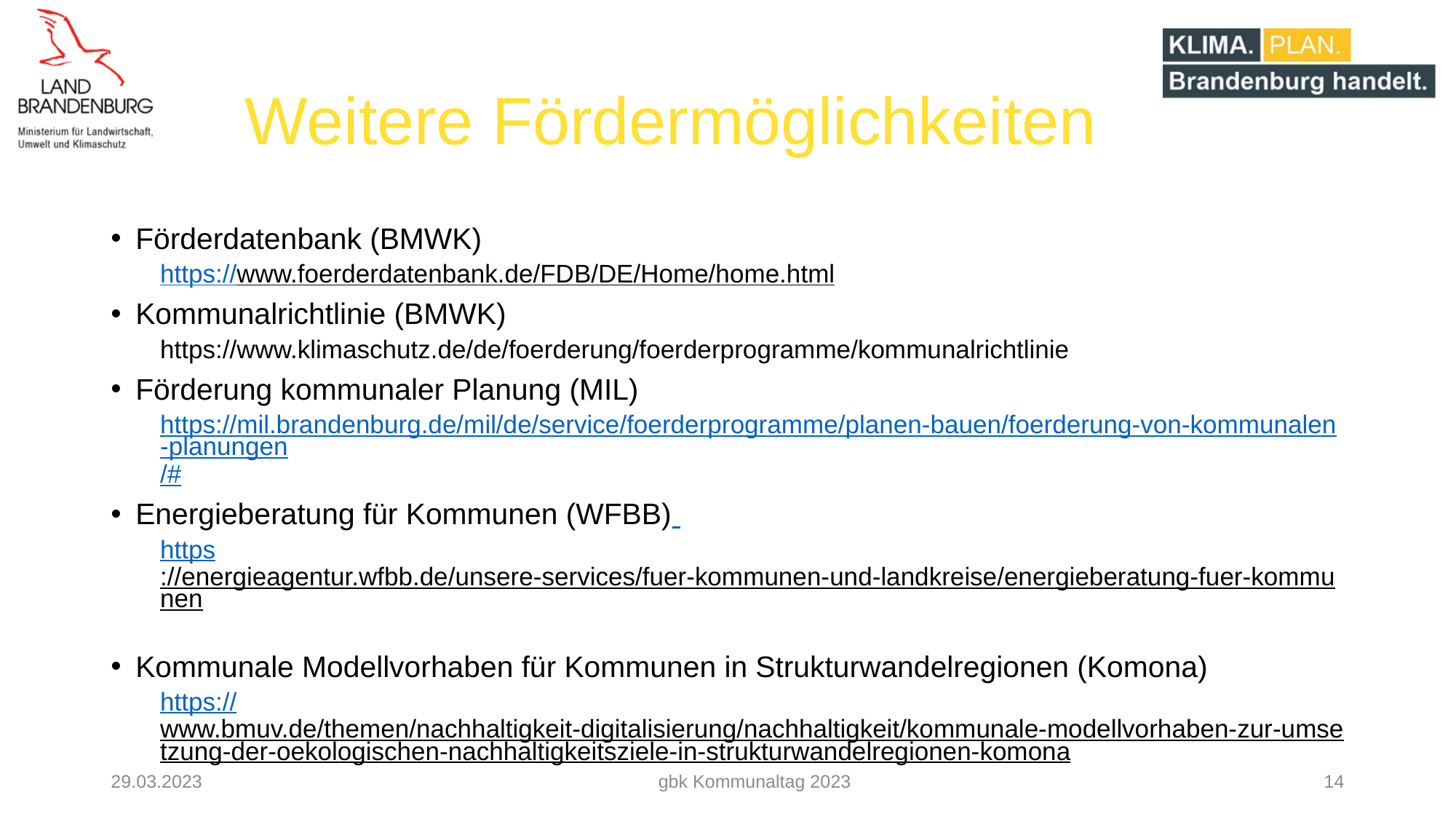

# Weitere Fördermöglichkeiten
Förderdatenbank (BMWK)
https://www.foerderdatenbank.de/FDB/DE/Home/home.html
Kommunalrichtlinie (BMWK)
https://www.klimaschutz.de/de/foerderung/foerderprogramme/kommunalrichtlinie
Förderung kommunaler Planung (MIL)
https://mil.brandenburg.de/mil/de/service/foerderprogramme/planen-bauen/foerderung-von-kommunalen-planungen/#
Energieberatung für Kommunen (WFBB)
https://energieagentur.wfbb.de/unsere-services/fuer-kommunen-und-landkreise/energieberatung-fuer-kommunen
Kommunale Modellvorhaben für Kommunen in Strukturwandelregionen (Komona)
https://www.bmuv.de/themen/nachhaltigkeit-digitalisierung/nachhaltigkeit/kommunale-modellvorhaben-zur-umsetzung-der-oekologischen-nachhaltigkeitsziele-in-strukturwandelregionen-komona
29.03.2023

gbk Kommunaltag 2023

14